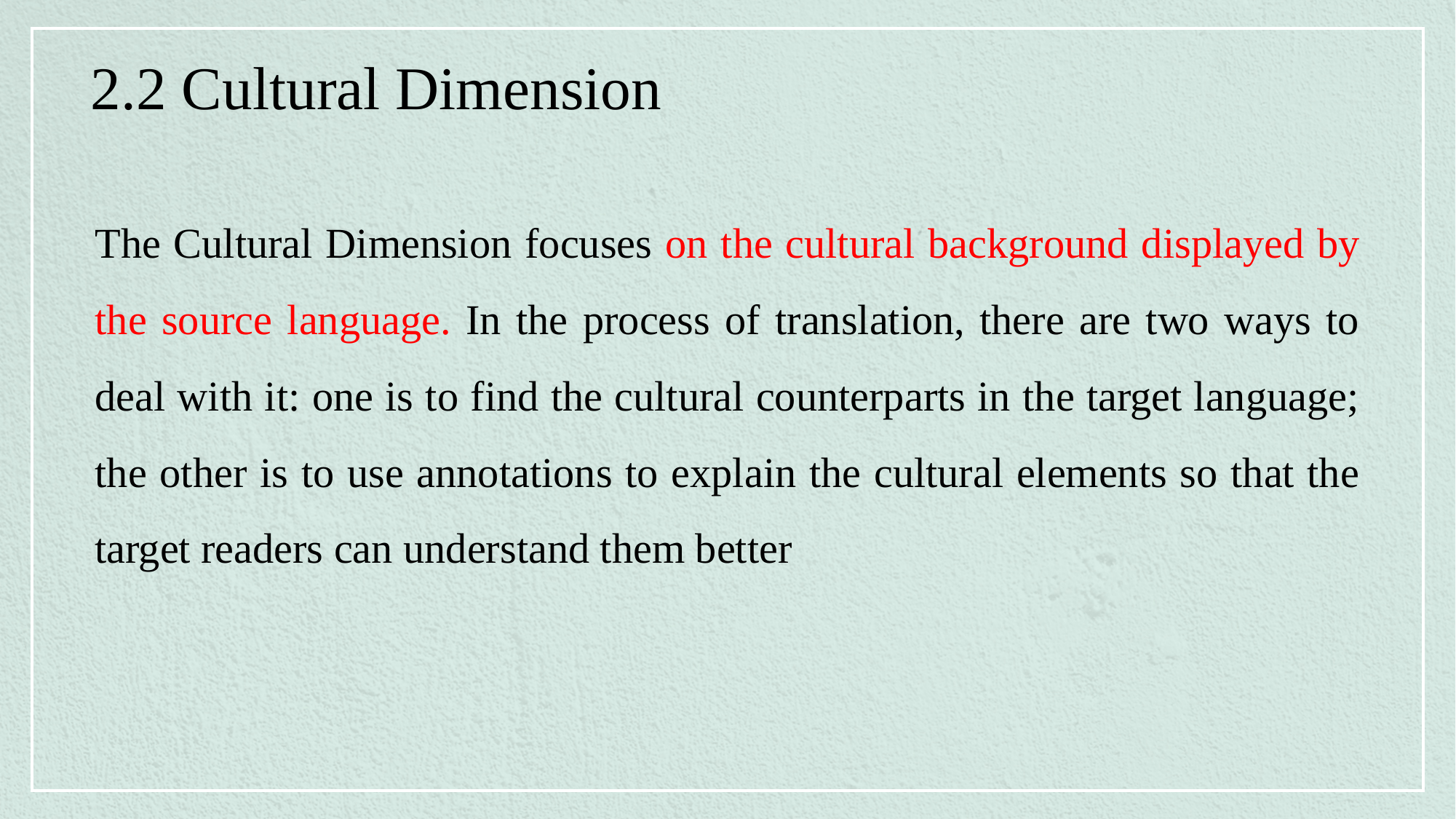

2.2 Cultural Dimension
The Cultural Dimension focuses on the cultural background displayed by the source language. In the process of translation, there are two ways to deal with it: one is to find the cultural counterparts in the target language; the other is to use annotations to explain the cultural elements so that the target readers can understand them better